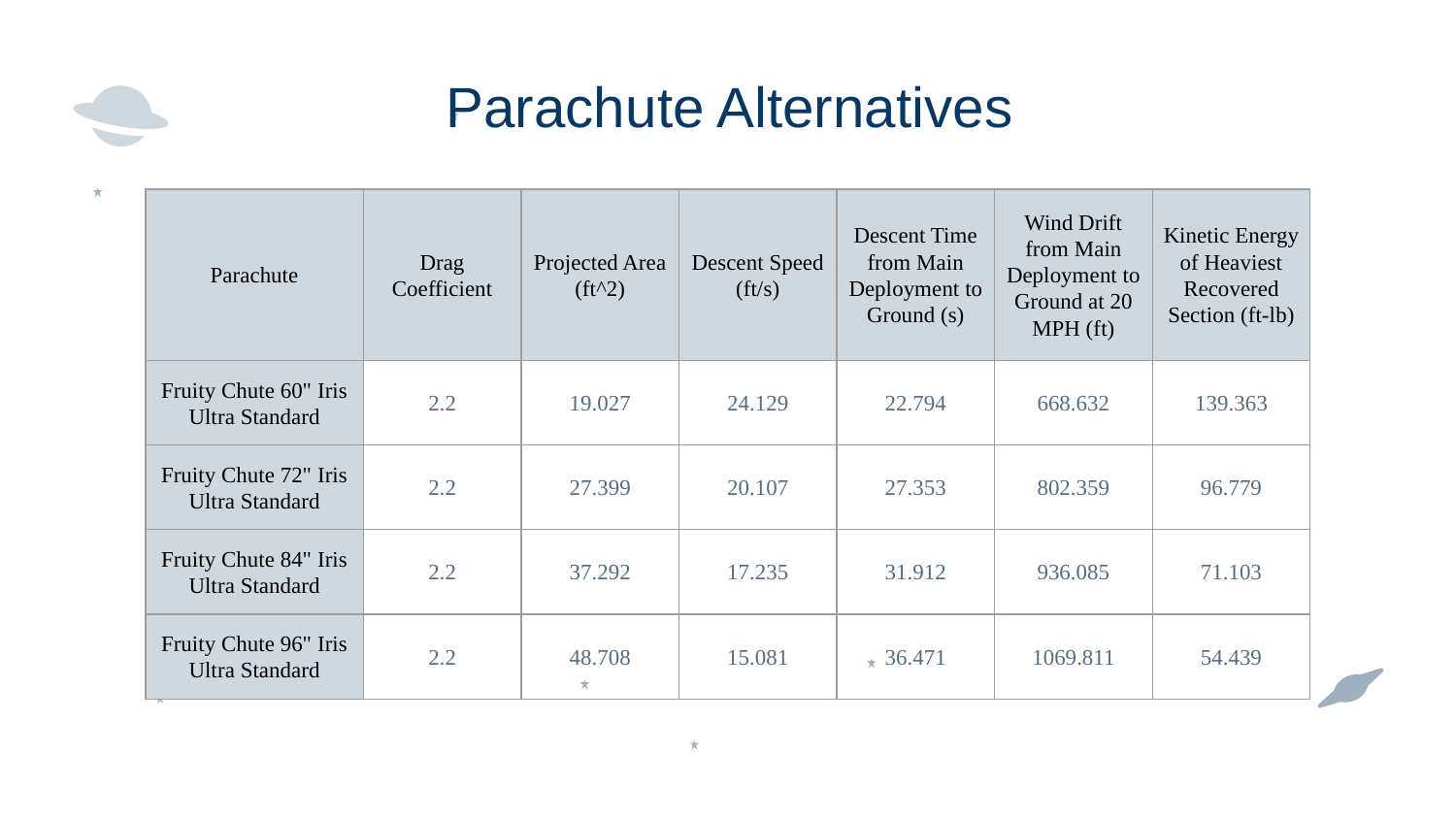

# Parachute Alternatives
| Parachute | Drag Coefficient | Projected Area (ft^2) | Descent Speed (ft/s) | Descent Time from Main Deployment to Ground (s) | Wind Drift from Main Deployment to Ground at 20 MPH (ft) | Kinetic Energy of Heaviest Recovered Section (ft-lb) |
| --- | --- | --- | --- | --- | --- | --- |
| Fruity Chute 60" Iris Ultra Standard | 2.2 | 19.027 | 24.129 | 22.794 | 668.632 | 139.363 |
| Fruity Chute 72" Iris Ultra Standard | 2.2 | 27.399 | 20.107 | 27.353 | 802.359 | 96.779 |
| Fruity Chute 84" Iris Ultra Standard | 2.2 | 37.292 | 17.235 | 31.912 | 936.085 | 71.103 |
| Fruity Chute 96" Iris Ultra Standard | 2.2 | 48.708 | 15.081 | 36.471 | 1069.811 | 54.439 |